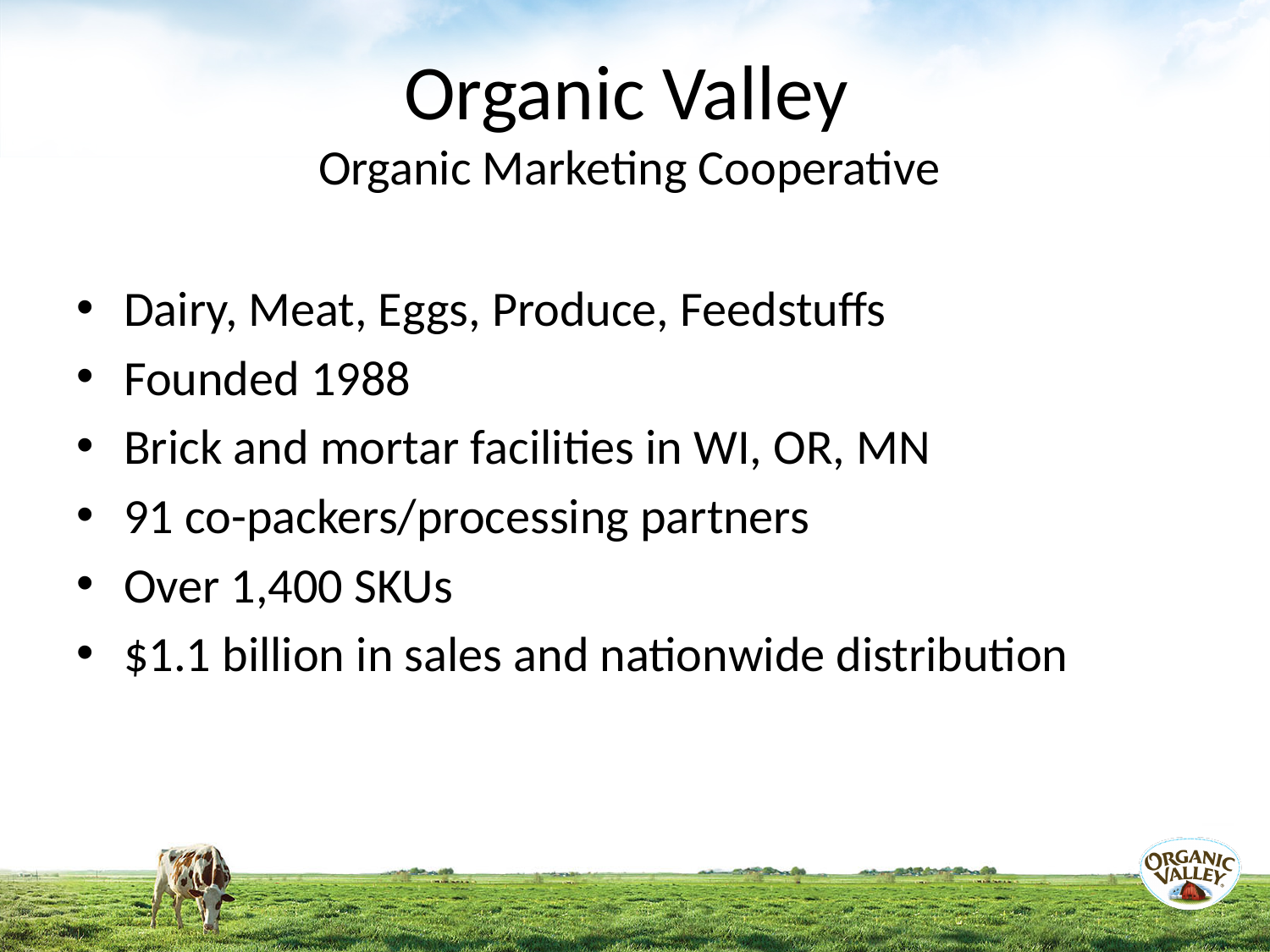

# Organic Valley Organic Marketing Cooperative
Dairy, Meat, Eggs, Produce, Feedstuffs
Founded 1988
Brick and mortar facilities in WI, OR, MN
91 co-packers/processing partners
Over 1,400 SKUs
$1.1 billion in sales and nationwide distribution